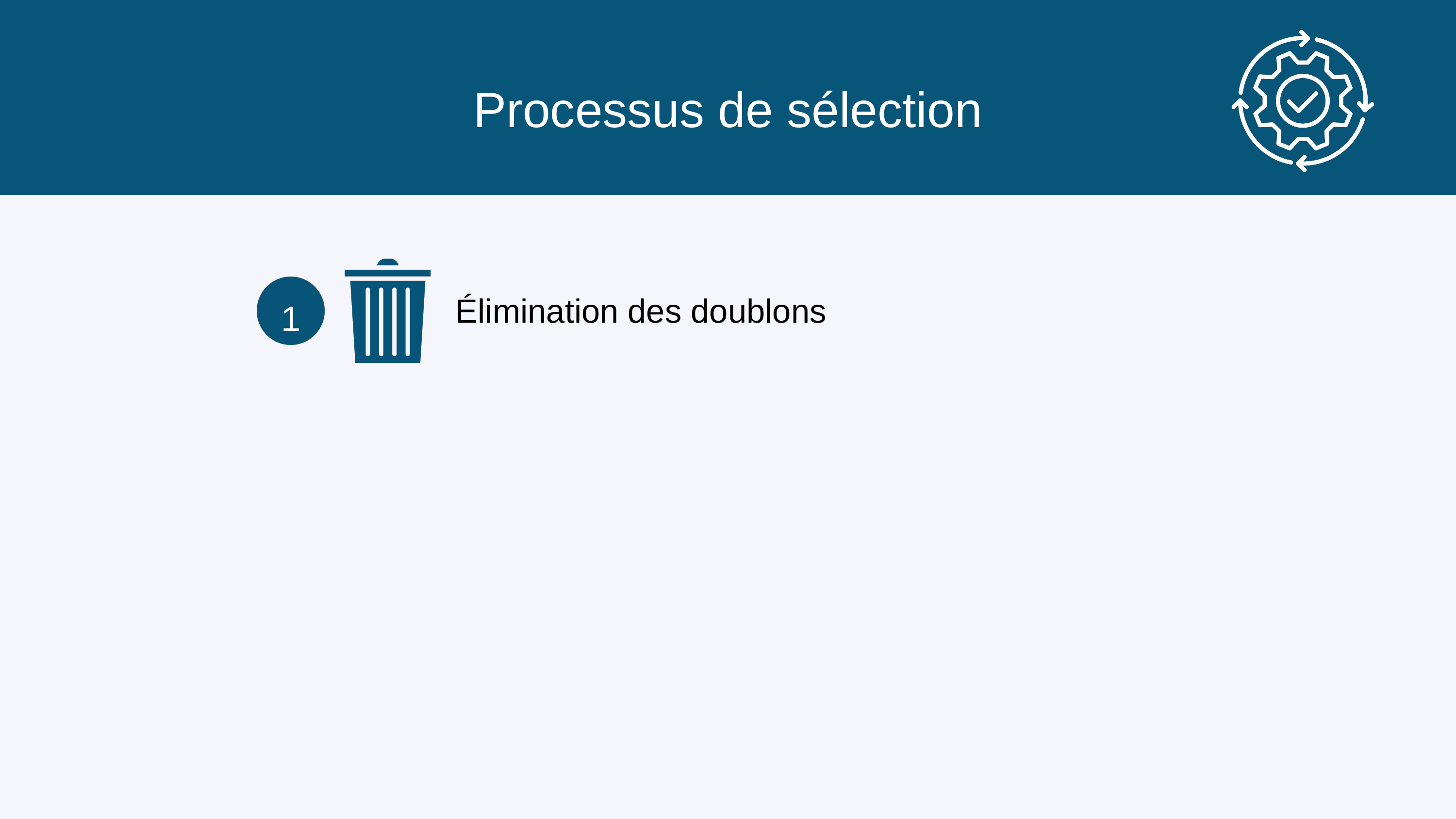

Processus de sélection

1
Élimination des doublons